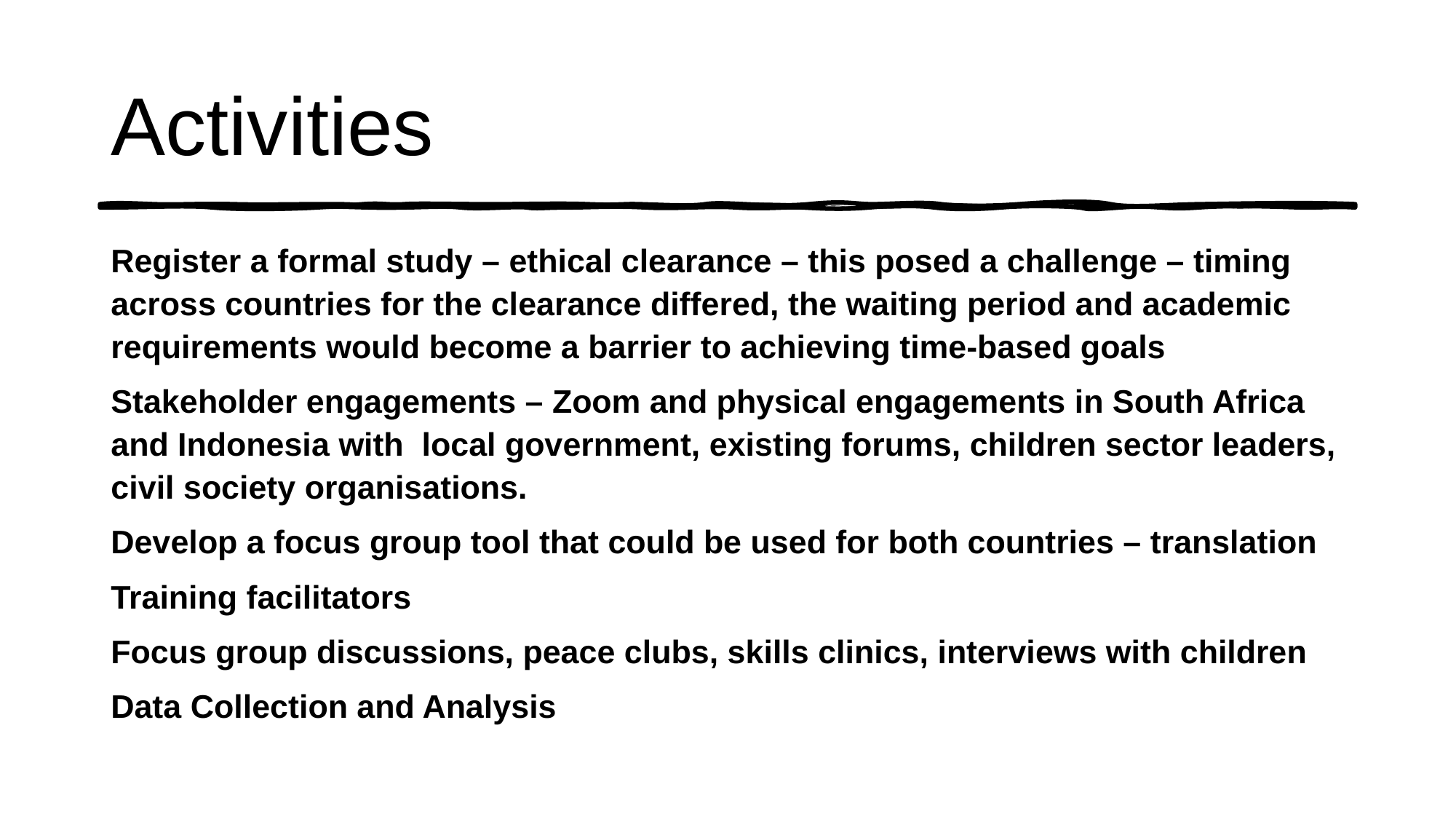

# Activities
Register a formal study – ethical clearance – this posed a challenge – timing across countries for the clearance differed, the waiting period and academic requirements would become a barrier to achieving time-based goals
Stakeholder engagements – Zoom and physical engagements in South Africa and Indonesia with  local government, existing forums, children sector leaders, civil society organisations.
Develop a focus group tool that could be used for both countries – translation
Training facilitators
Focus group discussions, peace clubs, skills clinics, interviews with children
Data Collection and Analysis